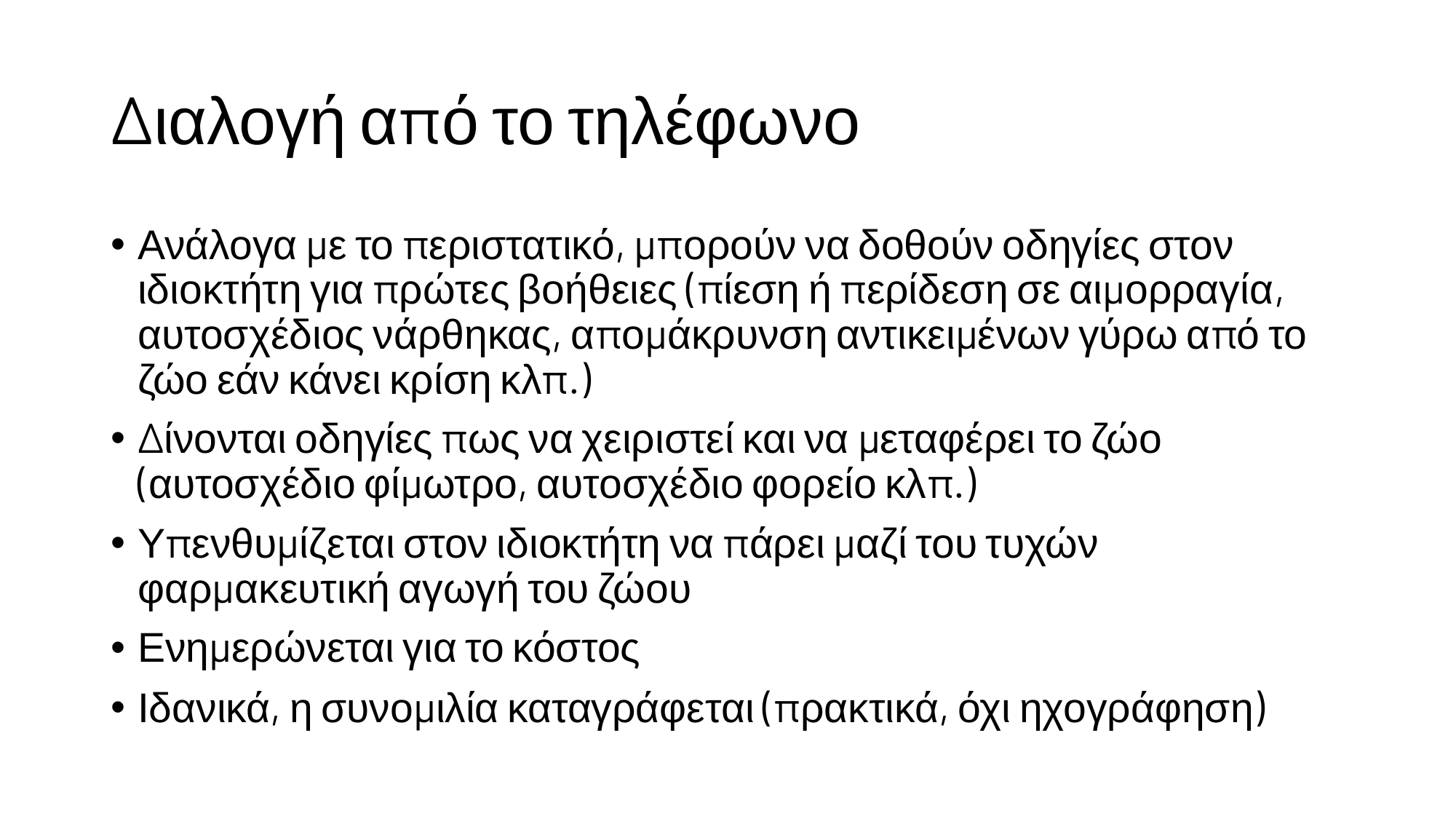

# Διαλογή από το τηλέφωνο
Ανάλογα με το περιστατικό, μπορούν να δοθούν οδηγίες στον ιδιοκτήτη για πρώτες βοήθειες (πίεση ή περίδεση σε αιμορραγία, αυτοσχέδιος νάρθηκας, απομάκρυνση αντικειμένων γύρω από το ζώο εάν κάνει κρίση κλπ.)
Δίνονται οδηγίες πως να χειριστεί και να μεταφέρει το ζώο (αυτοσχέδιο φίμωτρο, αυτοσχέδιο φορείο κλπ.)
Υπενθυμίζεται στον ιδιοκτήτη να πάρει μαζί του τυχών φαρμακευτική αγωγή του ζώου
Ενημερώνεται για το κόστος
Ιδανικά, η συνομιλία καταγράφεται (πρακτικά, όχι ηχογράφηση)